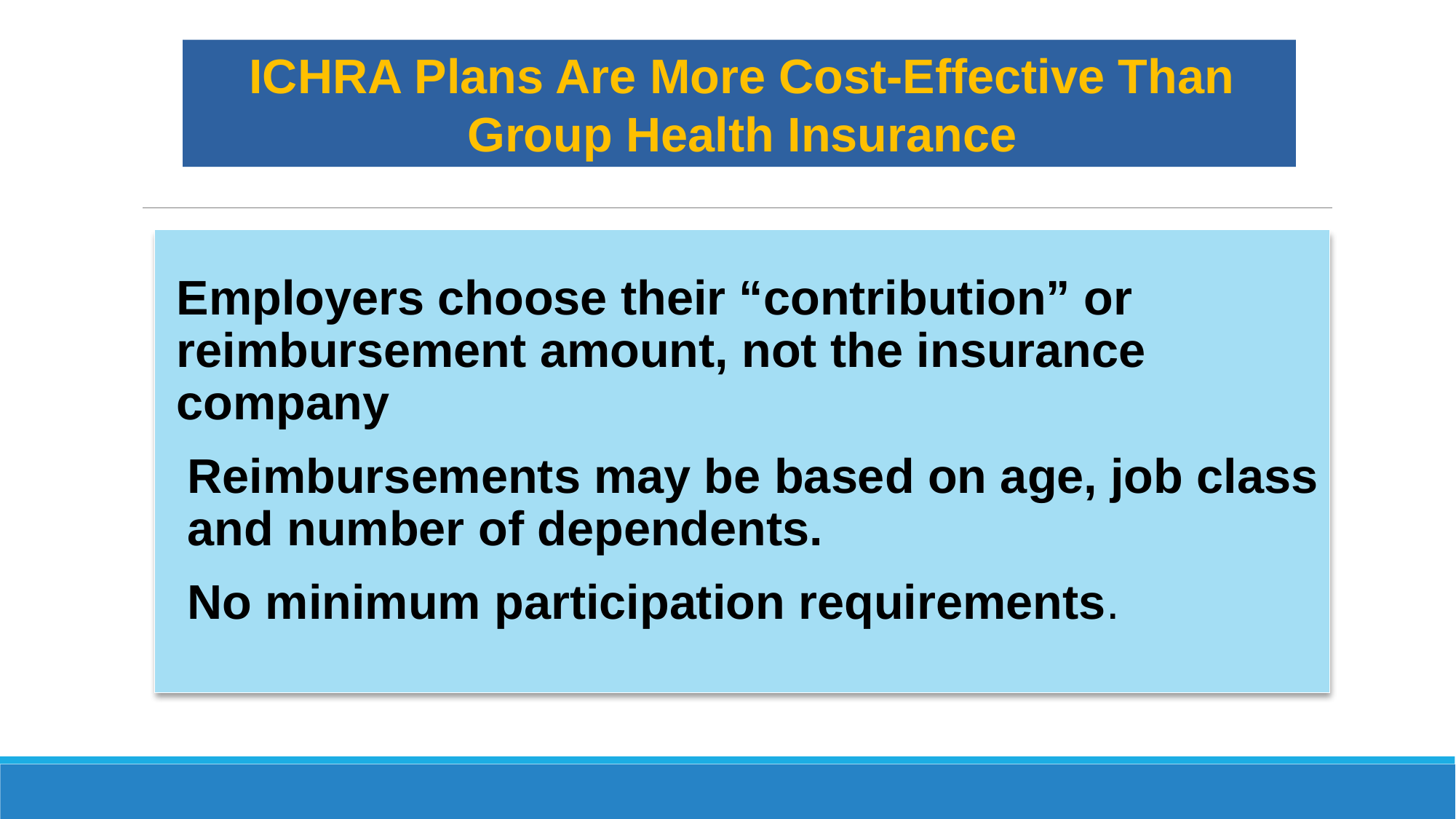

ICHRA Plans Are More Cost-Effective Than Group Health Insurance
Employers choose their “contribution” or reimbursement amount, not the insurance company
Reimbursements may be based on age, job class and number of dependents.
No minimum participation requirements.